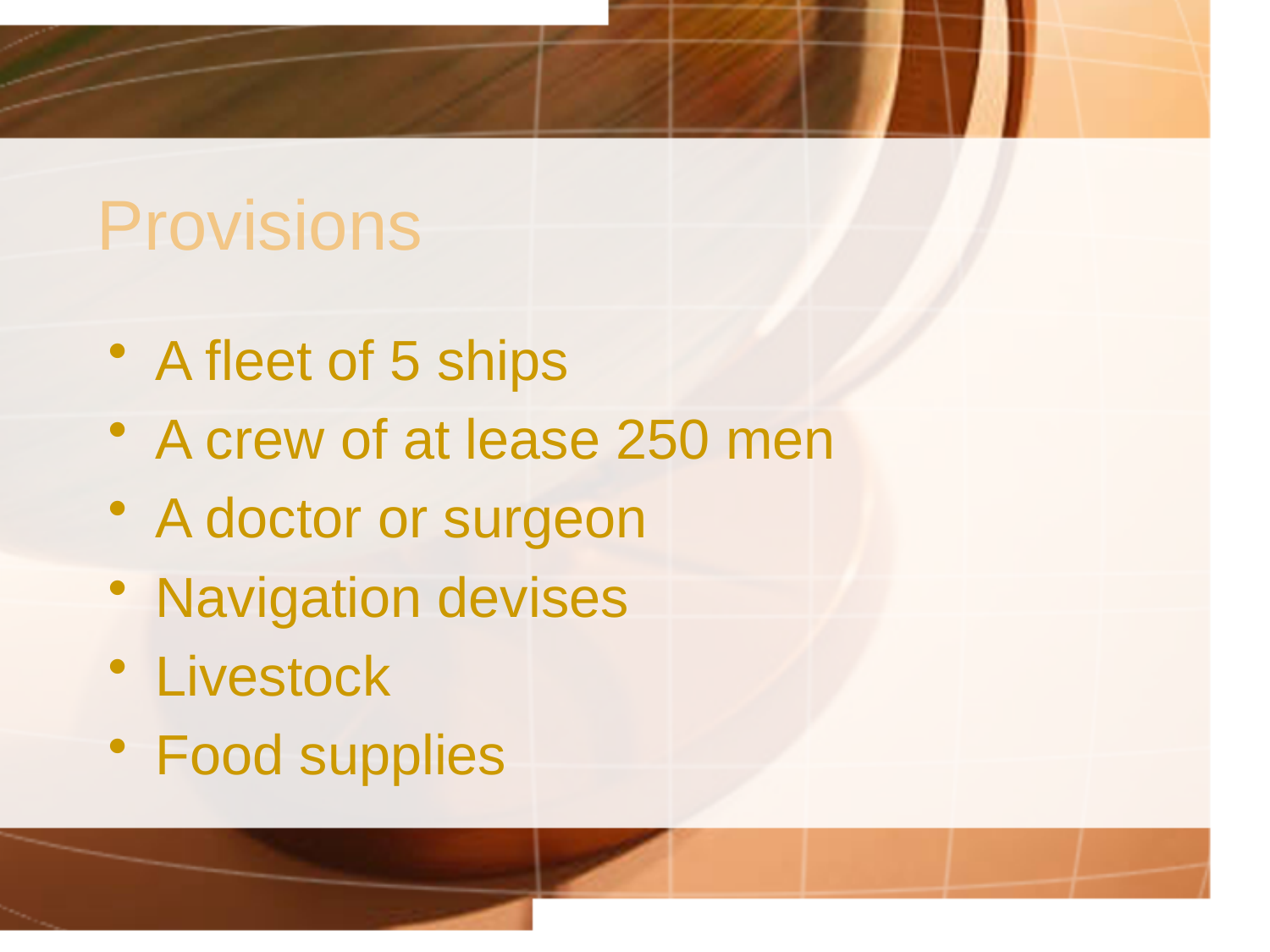

# Provisions
A fleet of 5 ships
A crew of at lease 250 men
A doctor or surgeon
Navigation devises
Livestock
Food supplies